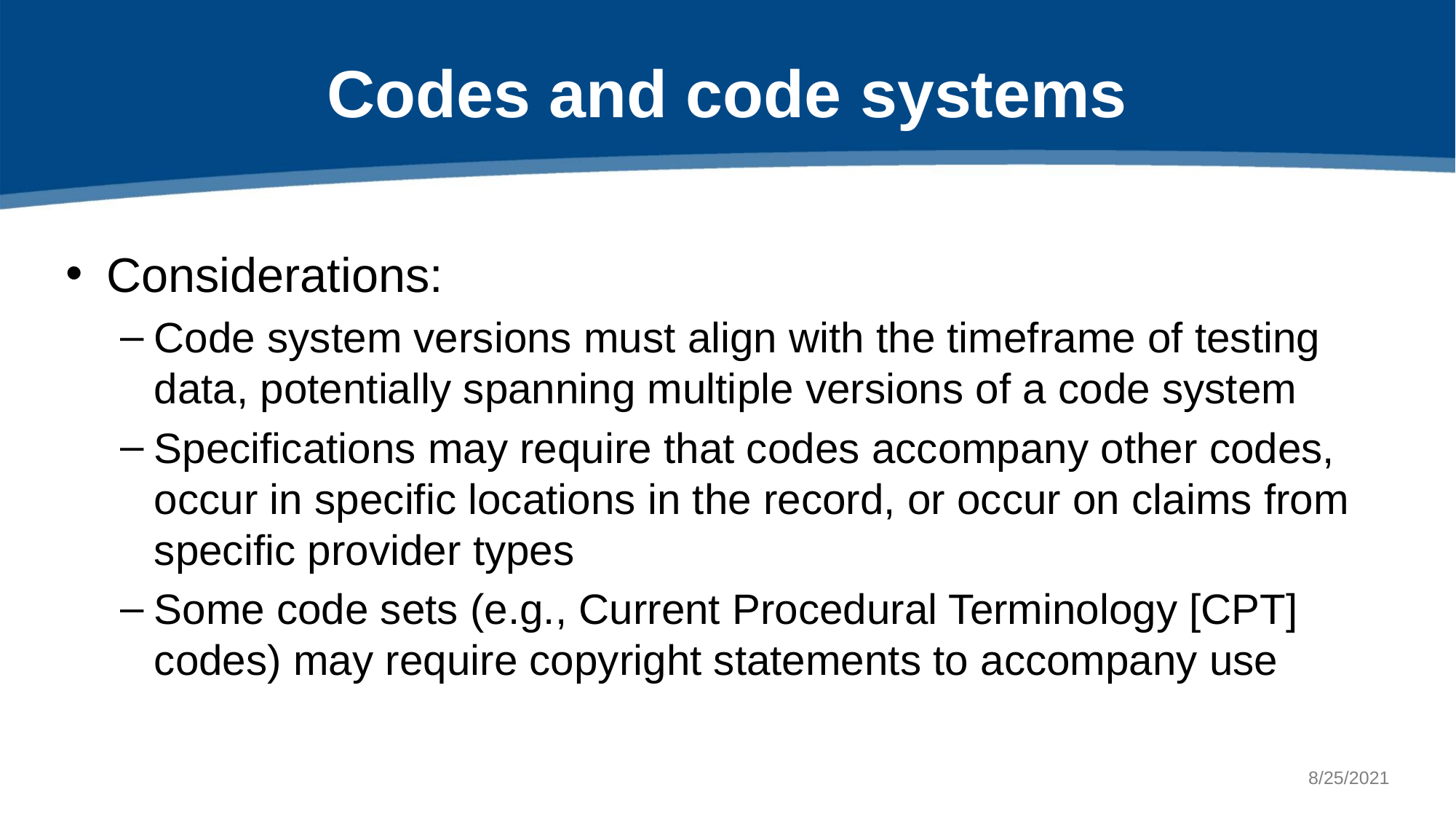

# Codes and code systems
Considerations:
Code system versions must align with the timeframe of testing data, potentially spanning multiple versions of a code system
Specifications may require that codes accompany other codes, occur in specific locations in the record, or occur on claims from specific provider types
Some code sets (e.g., Current Procedural Terminology [CPT] codes) may require copyright statements to accompany use

8/25/2021